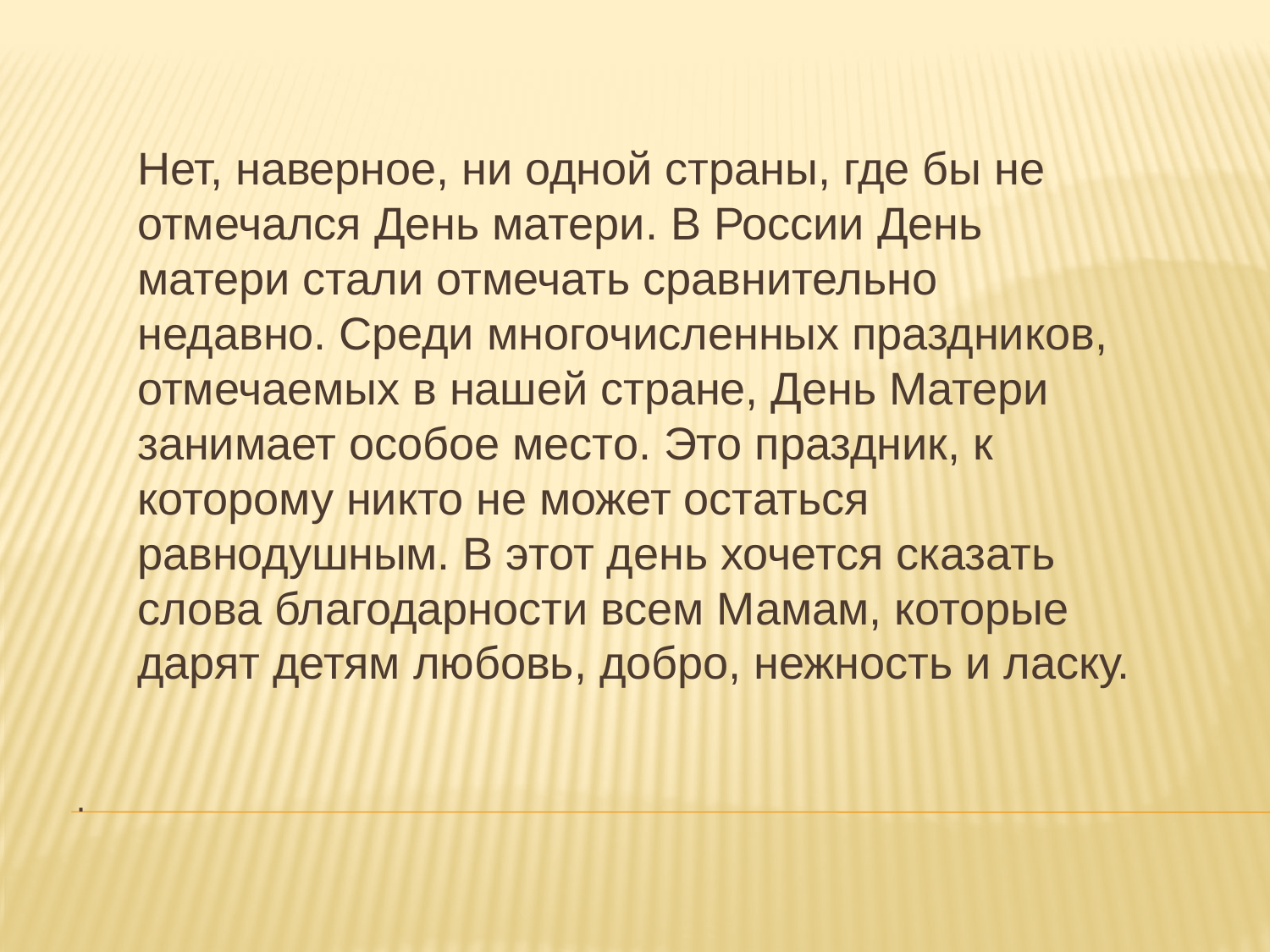

Нет, наверное, ни одной страны, где бы не отмечался День матери. В России День матери стали отмечать сравнительно недавно. Среди многочисленных праздников, отмечаемых в нашей стране, День Матери занимает особое место. Это праздник, к которому никто не может остаться равнодушным. В этот день хочется сказать слова благодарности всем Мамам, которые дарят детям любовь, добро, нежность и ласку.

# .